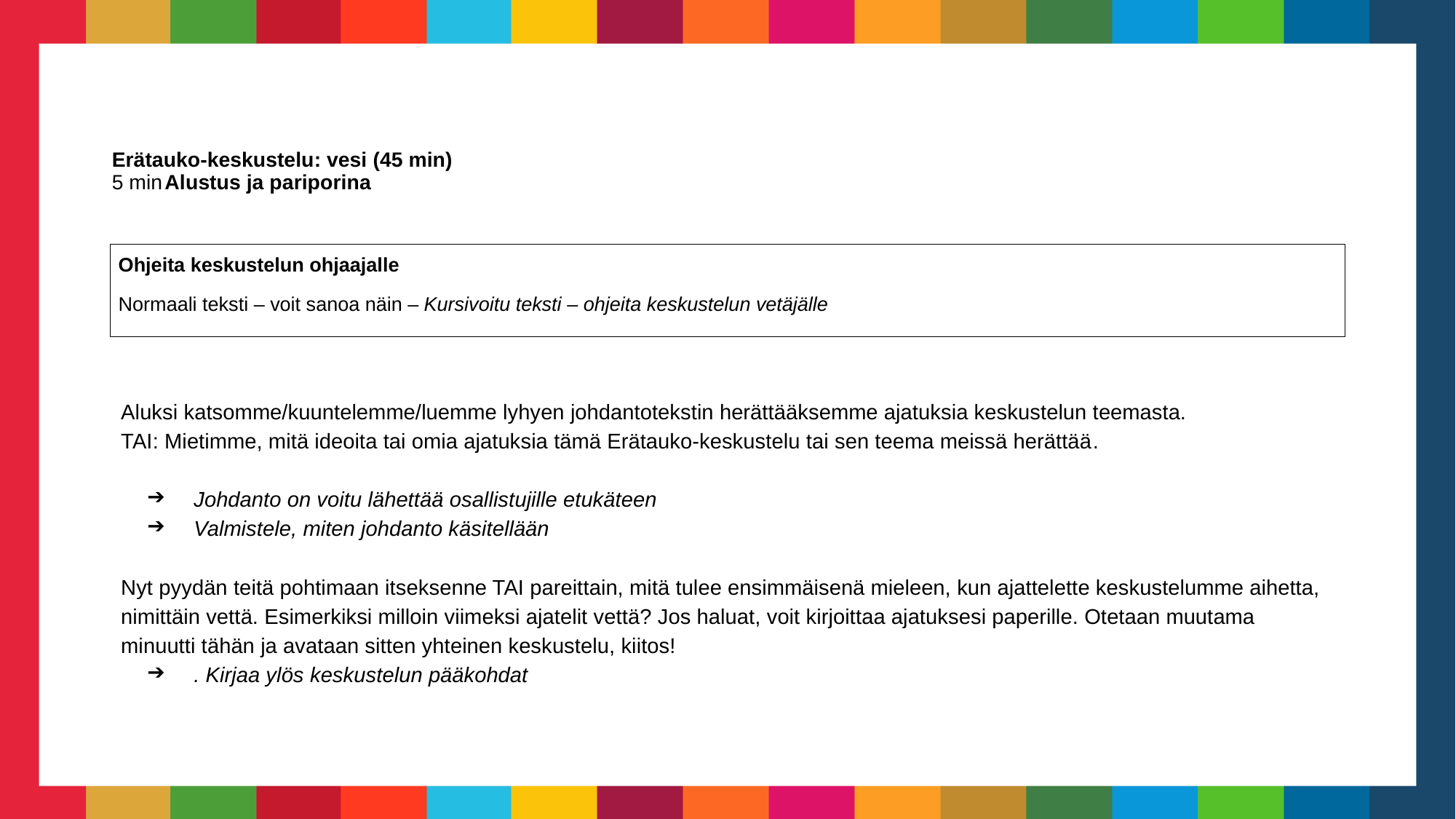

# Erätauko-keskustelu: vesi (45 min) 5 min	Alustus ja pariporina
Ohjeita keskustelun ohjaajalle
Normaali teksti – voit sanoa näin – Kursivoitu teksti – ohjeita keskustelun vetäjälle

Aluksi katsomme/kuuntelemme/luemme lyhyen johdantotekstin herättääksemme ajatuksia keskustelun teemasta.
TAI: Mietimme, mitä ideoita tai omia ajatuksia tämä Erätauko-keskustelu tai sen teema meissä herättää.

Johdanto on voitu lähettää osallistujille etukäteen
Valmistele, miten johdanto käsitellään

Nyt pyydän teitä pohtimaan itseksenne TAI pareittain, mitä tulee ensimmäisenä mieleen, kun ajattelette keskustelumme aihetta, nimittäin vettä. Esimerkiksi milloin viimeksi ajatelit vettä? Jos haluat, voit kirjoittaa ajatuksesi paperille. Otetaan muutama minuutti tähän ja avataan sitten yhteinen keskustelu, kiitos!
. Kirjaa ylös keskustelun pääkohdat